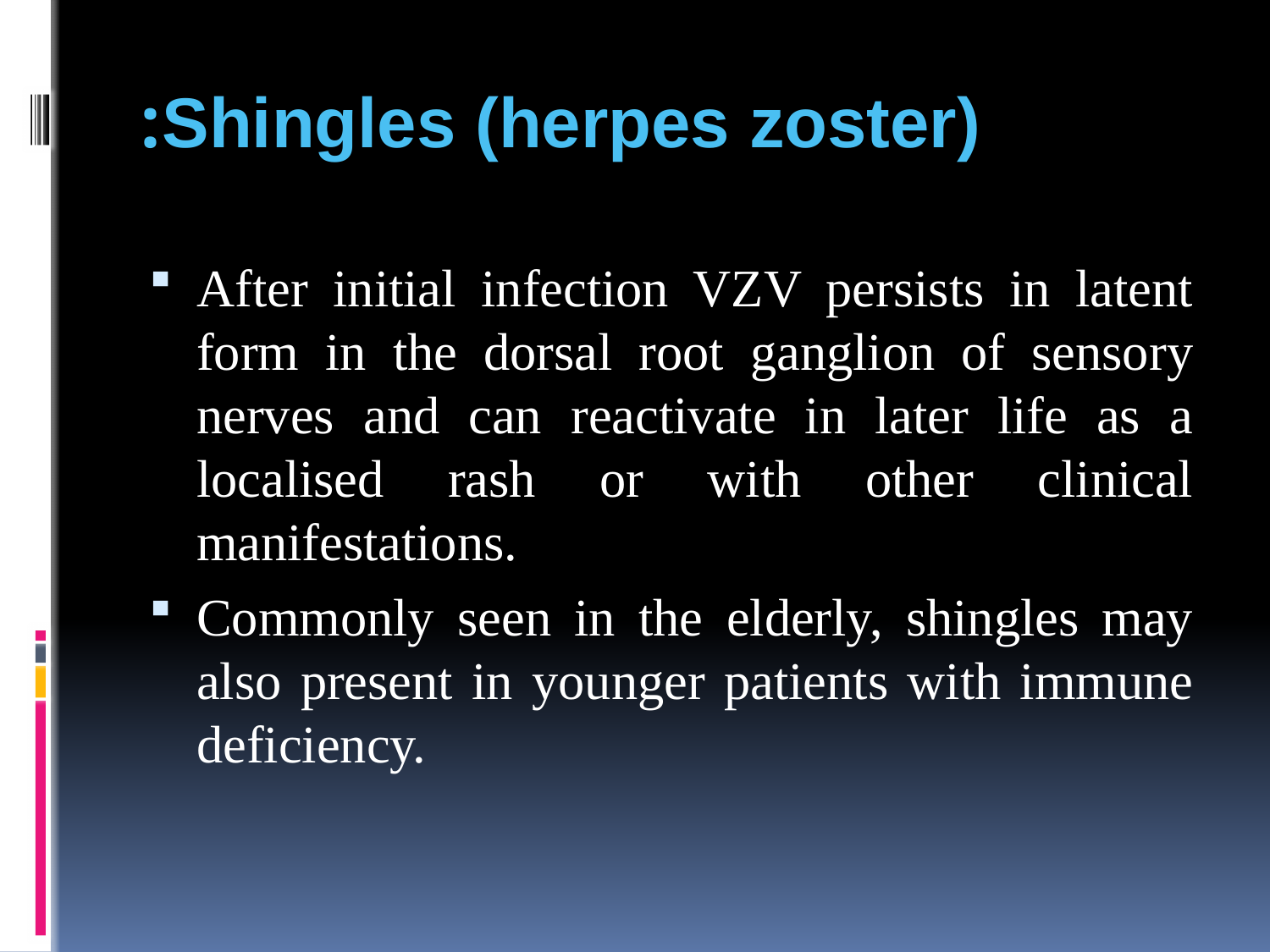

# Shingles (herpes zoster):
After initial infection VZV persists in latent form in the dorsal root ganglion of sensory nerves and can reactivate in later life as a localised rash or with other clinical manifestations.
Commonly seen in the elderly, shingles may also present in younger patients with immune deficiency.